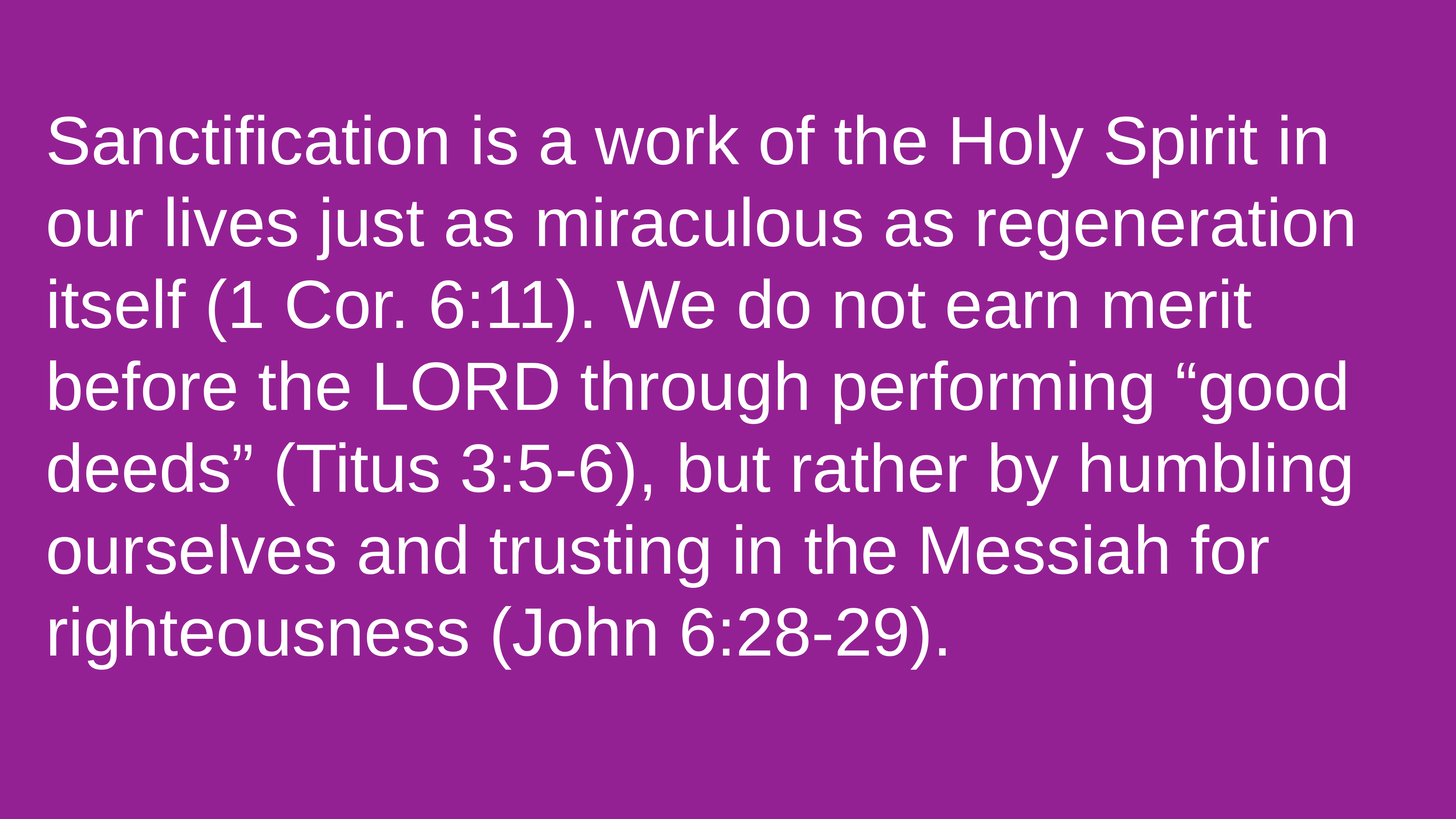

Sanctification is a work of the Holy Spirit in our lives just as miraculous as regeneration itself (1 Cor. 6:11). We do not earn merit before the LORD through performing “good deeds” (Titus 3:5-6), but rather by humbling ourselves and trusting in the Messiah for righteousness (John 6:28-29).